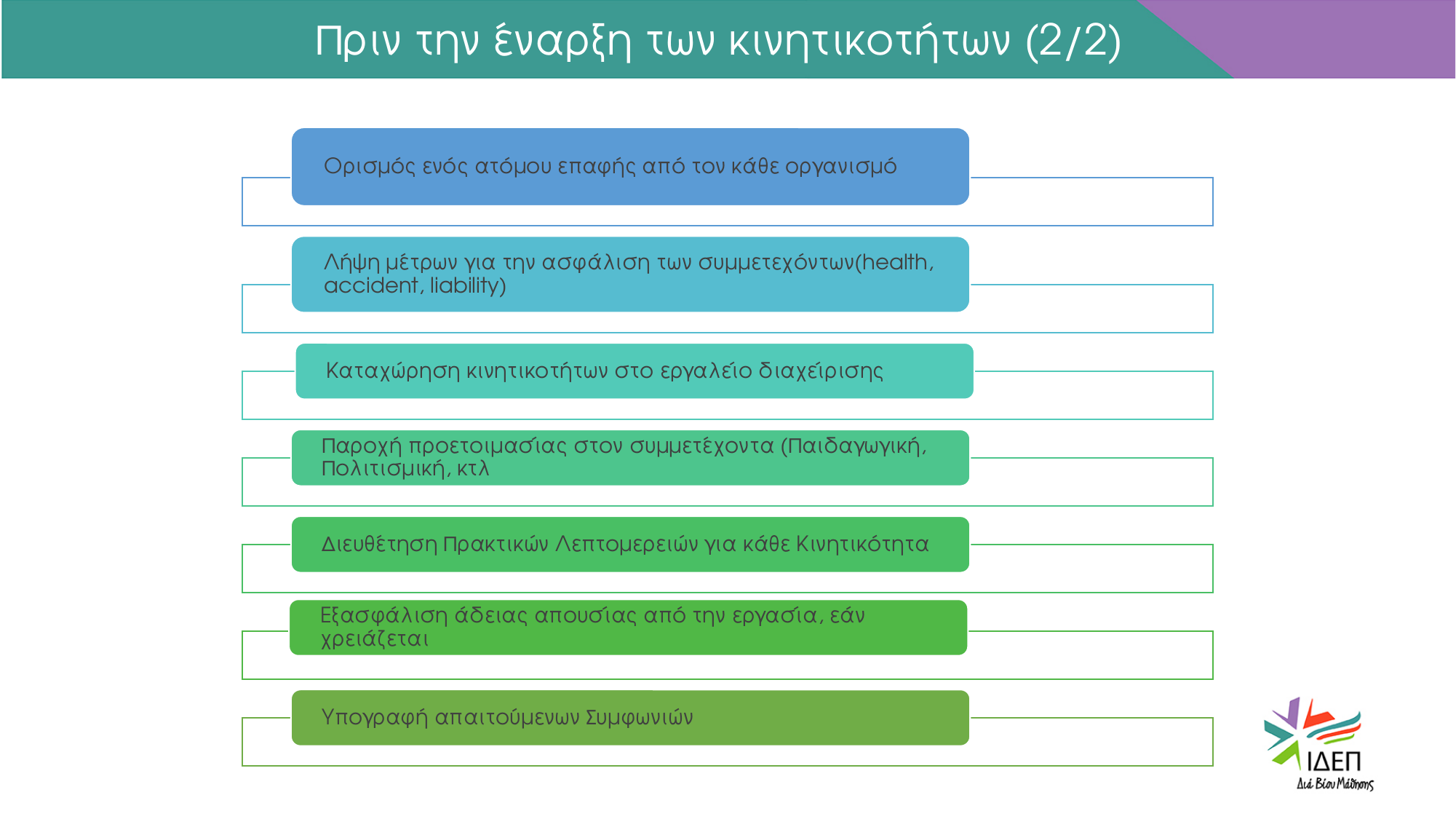

Πριν την έναρξη των κινητικοτήτων (2/2)
Ορισμός ενός ατόμου επαφής από τον κάθε οργανισμό

Λήψη μέτρων για την ασφάλιση των συμμετεχόντων(health, accident, liability)

Καταχώρηση κινητικοτήτων στο εργαλείο διαχείρισης
Παροχή προετοιμασίας στον συμμετέχοντα (Παιδαγωγική, Πολιτισμική, κτλ
Διευθέτηση Πρακτικών Λεπτομερειών για κάθε Κινητικότητα
Εξασφάλιση άδειας απουσίας από την εργασία, εάν χρειάζεται
Υπογραφή απαιτούμενων Συμφωνιών